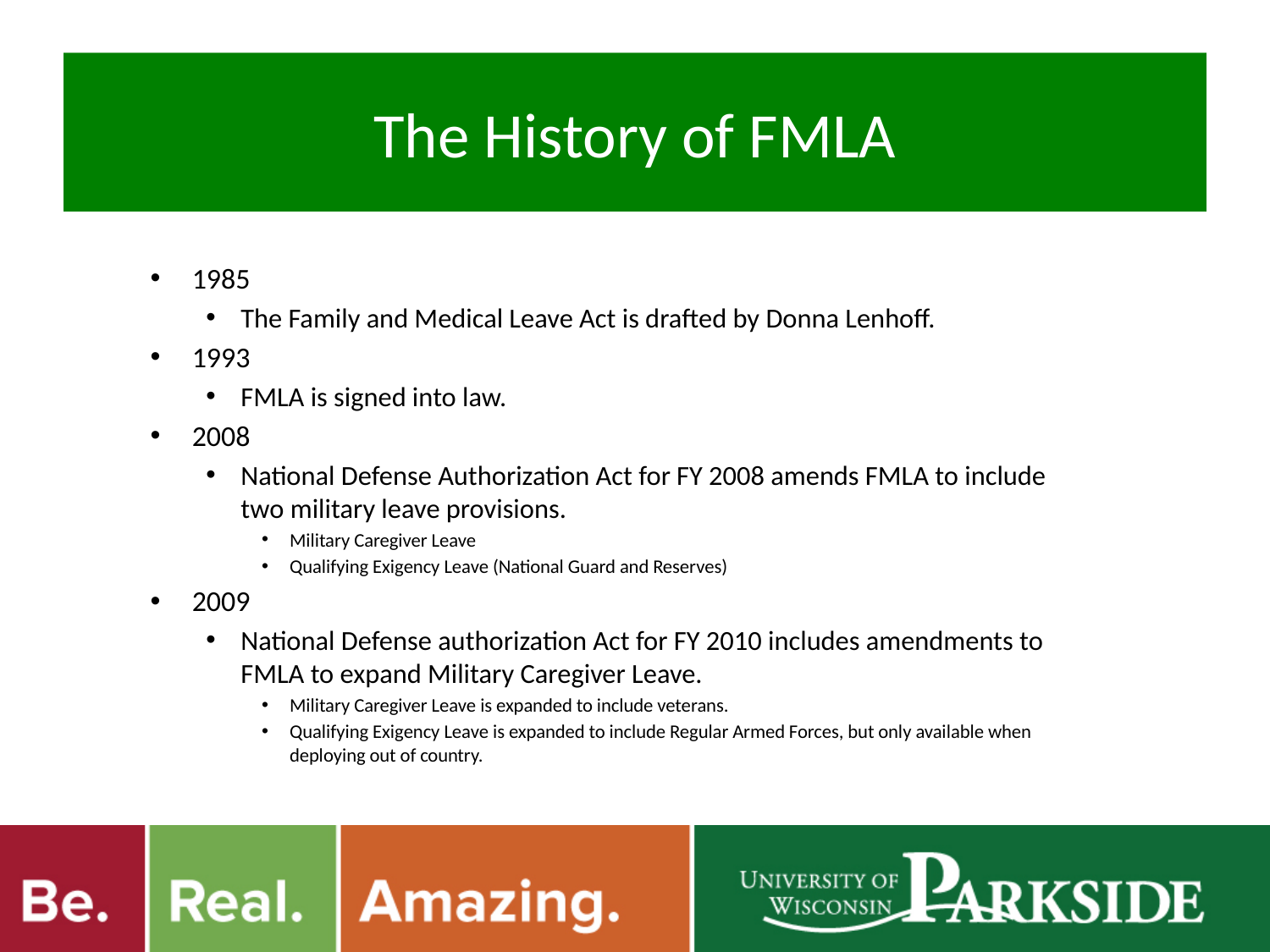

# The History of FMLA
1985
The Family and Medical Leave Act is drafted by Donna Lenhoff.
1993
FMLA is signed into law.
2008
National Defense Authorization Act for FY 2008 amends FMLA to include two military leave provisions.
Military Caregiver Leave
Qualifying Exigency Leave (National Guard and Reserves)
2009
National Defense authorization Act for FY 2010 includes amendments to FMLA to expand Military Caregiver Leave.
Military Caregiver Leave is expanded to include veterans.
Qualifying Exigency Leave is expanded to include Regular Armed Forces, but only available when deploying out of country.